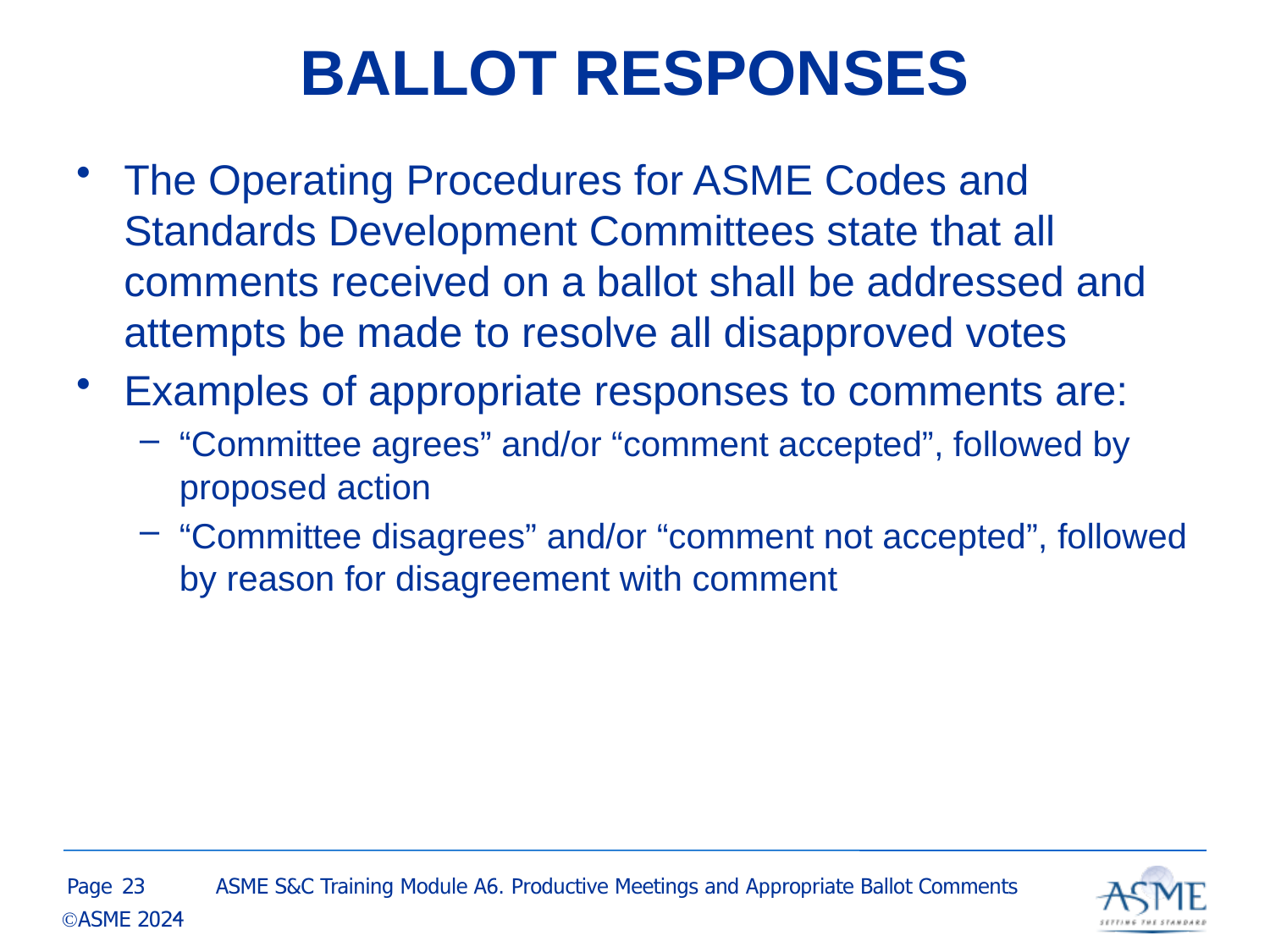

# BALLOT RESPONSES
The Operating Procedures for ASME Codes and Standards Development Committees state that all comments received on a ballot shall be addressed and attempts be made to resolve all disapproved votes
Examples of appropriate responses to comments are:
“Committee agrees” and/or “comment accepted”, followed by proposed action
“Committee disagrees” and/or “comment not accepted”, followed by reason for disagreement with comment

23
ASME S&C Training Module A6. Productive Meetings and Appropriate Ballot Comments